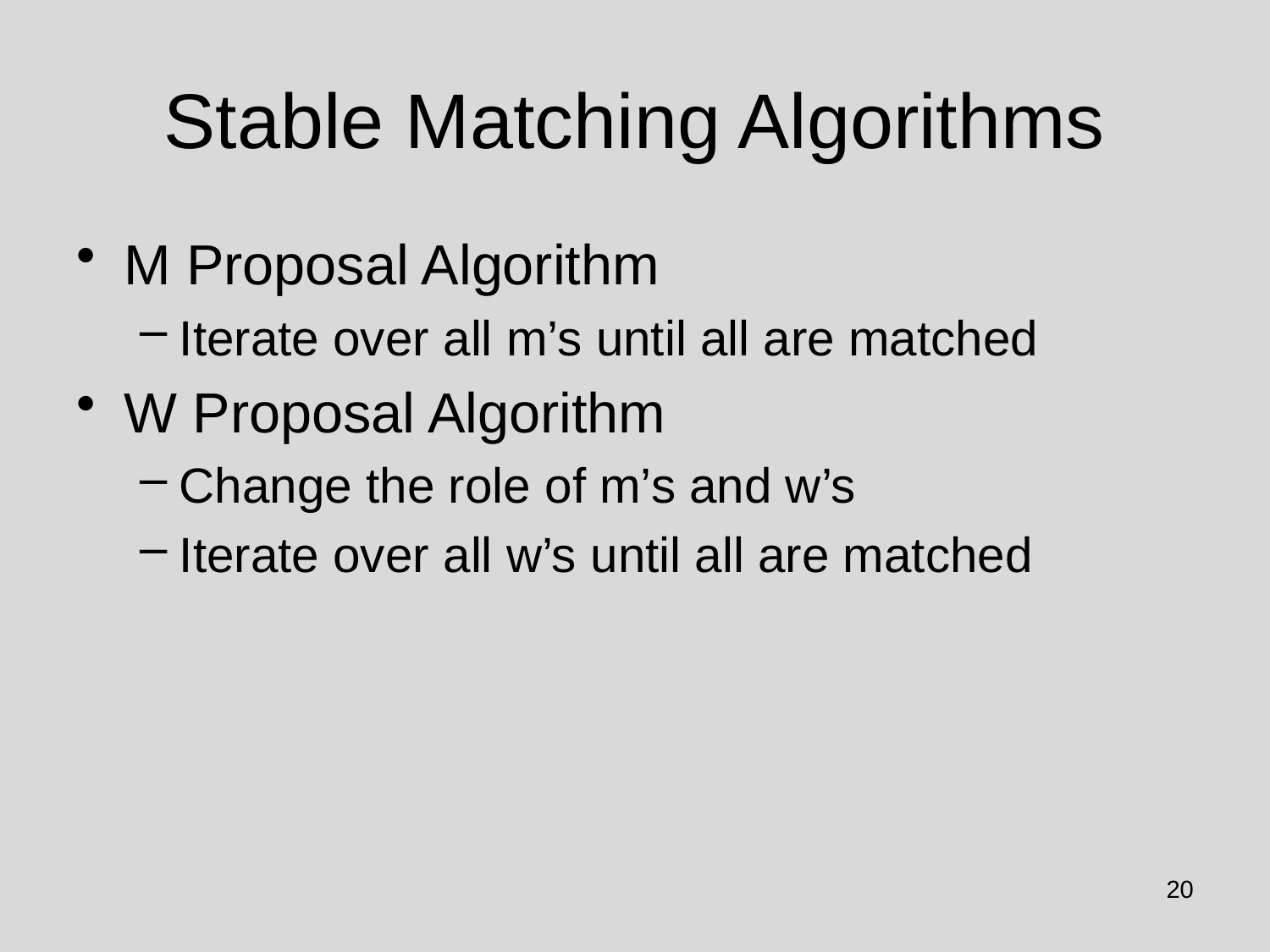

# Stable Matching Algorithms
M Proposal Algorithm
Iterate over all m’s until all are matched
W Proposal Algorithm
Change the role of m’s and w’s
Iterate over all w’s until all are matched
20